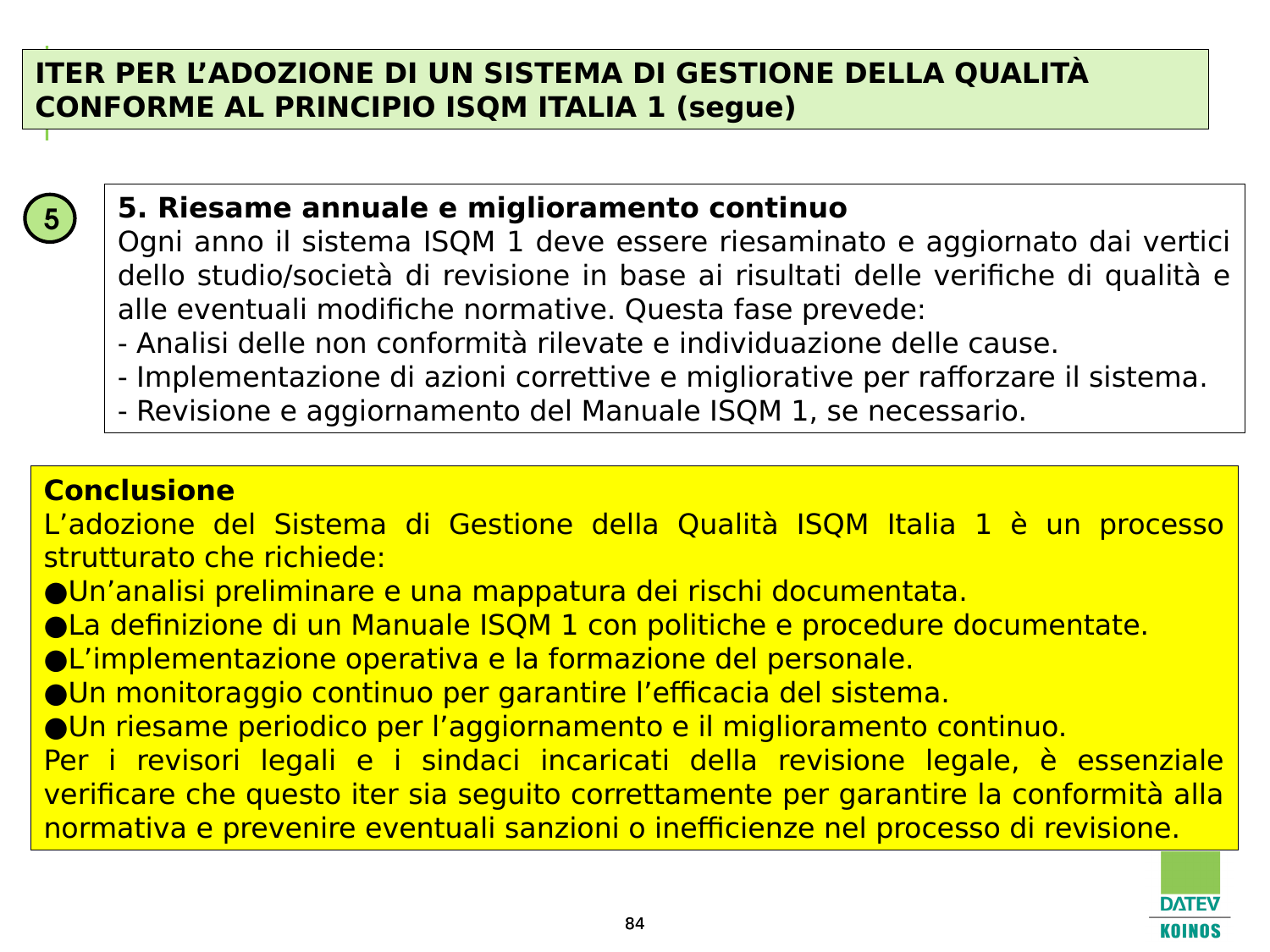

ITER PER L’ADOZIONE DI UN SISTEMA DI GESTIONE DELLA QUALITÀ CONFORME AL PRINCIPIO ISQM ITALIA 1 (segue)
5. Riesame annuale e miglioramento continuo
Ogni anno il sistema ISQM 1 deve essere riesaminato e aggiornato dai vertici dello studio/società di revisione in base ai risultati delle verifiche di qualità e alle eventuali modifiche normative. Questa fase prevede:
- Analisi delle non conformità rilevate e individuazione delle cause.
- Implementazione di azioni correttive e migliorative per rafforzare il sistema.
- Revisione e aggiornamento del Manuale ISQM 1, se necessario.
5
Conclusione
L’adozione del Sistema di Gestione della Qualità ISQM Italia 1 è un processo strutturato che richiede:
●Un’analisi preliminare e una mappatura dei rischi documentata.
●La definizione di un Manuale ISQM 1 con politiche e procedure documentate.
●L’implementazione operativa e la formazione del personale.
●Un monitoraggio continuo per garantire l’efficacia del sistema.
●Un riesame periodico per l’aggiornamento e il miglioramento continuo.
Per i revisori legali e i sindaci incaricati della revisione legale, è essenziale verificare che questo iter sia seguito correttamente per garantire la conformità alla normativa e prevenire eventuali sanzioni o inefficienze nel processo di revisione.
84
84